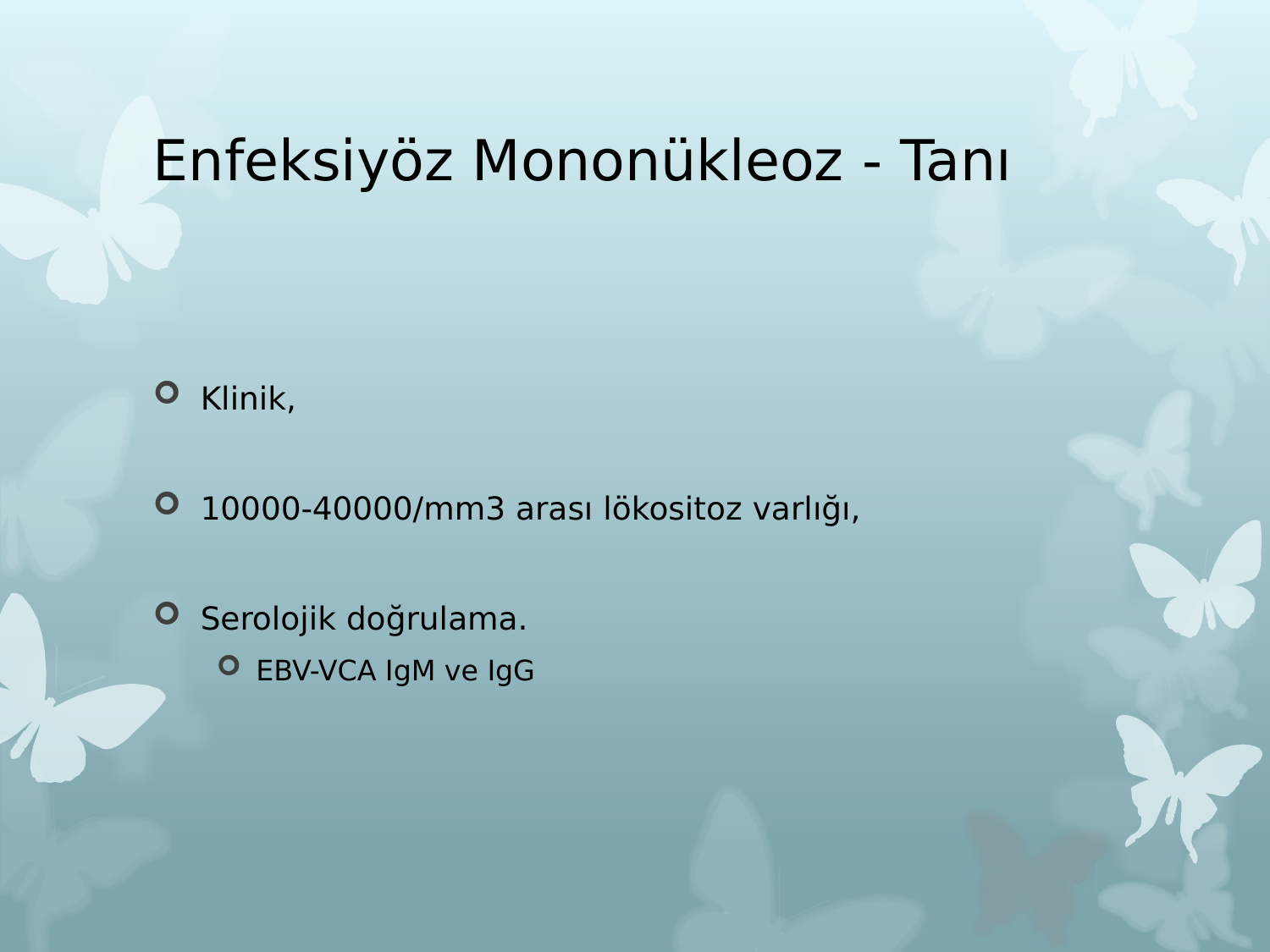

# Enfeksiyöz Mononükleoz - Tanı
Klinik,

10000-40000/mm3 arası lökositoz varlığı,

Serolojik doğrulama.
EBV-VCA IgM ve IgG